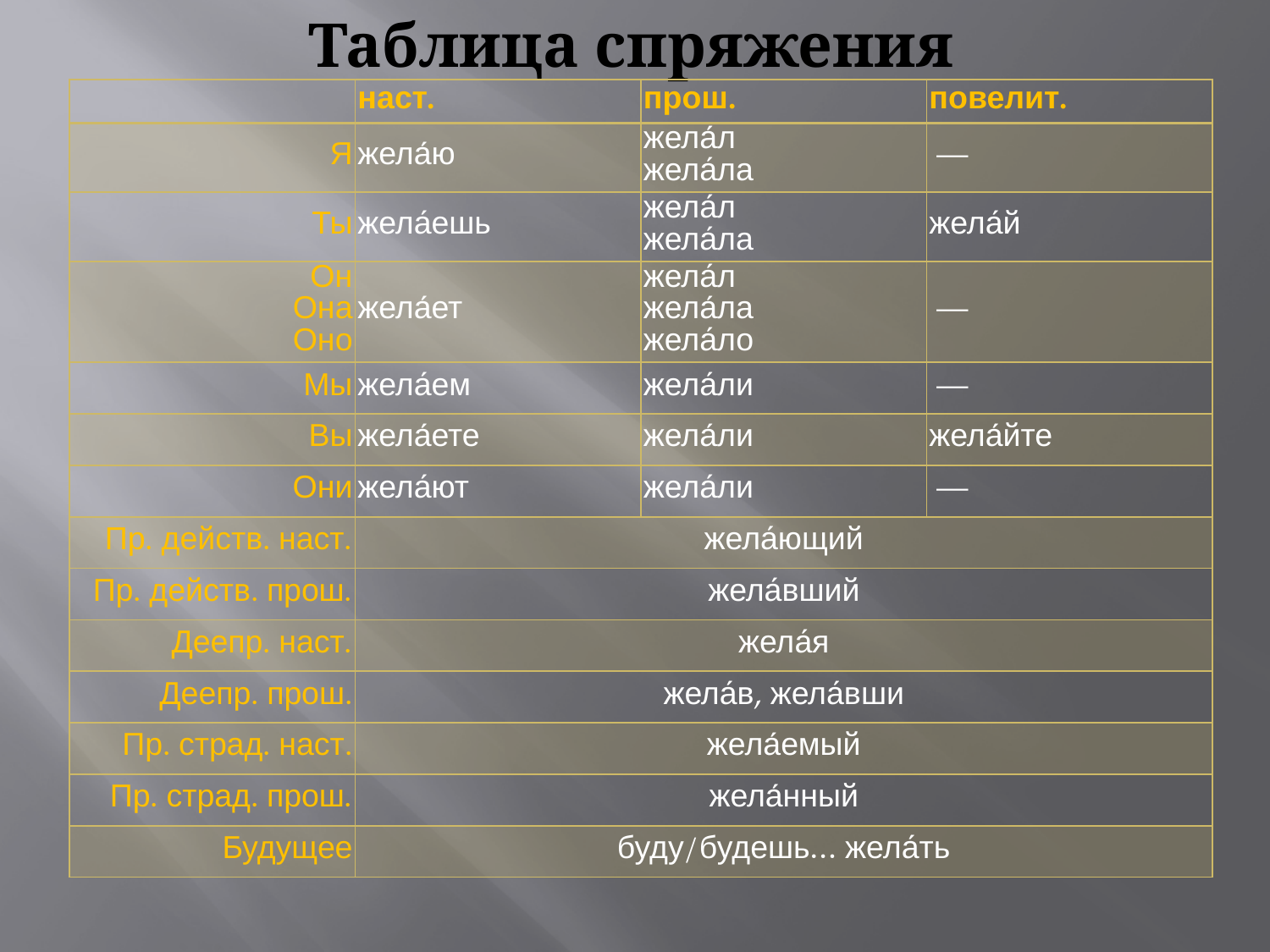

# Таблица спряжения
|  | наст. | прош. | повелит. |
| --- | --- | --- | --- |
| Я | жела́ю | жела́л жела́ла | — |
| Ты | жела́ешь | жела́л жела́ла | жела́й |
| Он Она Оно | жела́ет | жела́л жела́ла жела́ло | — |
| Мы | жела́ем | жела́ли | — |
| Вы | жела́ете | жела́ли | жела́йте |
| Они | жела́ют | жела́ли | — |
| Пр. действ. наст. | жела́ющий |  |  |
| Пр. действ. прош. | жела́вший |  |  |
| Деепр. наст. | жела́я |  |  |
| Деепр. прош. | жела́в, жела́вши |  |  |
| Пр. страд. наст. | жела́емый |  |  |
| Пр. страд. прош. | жела́нный |  |  |
| Будущее | буду/будешь… жела́ть |  |  |